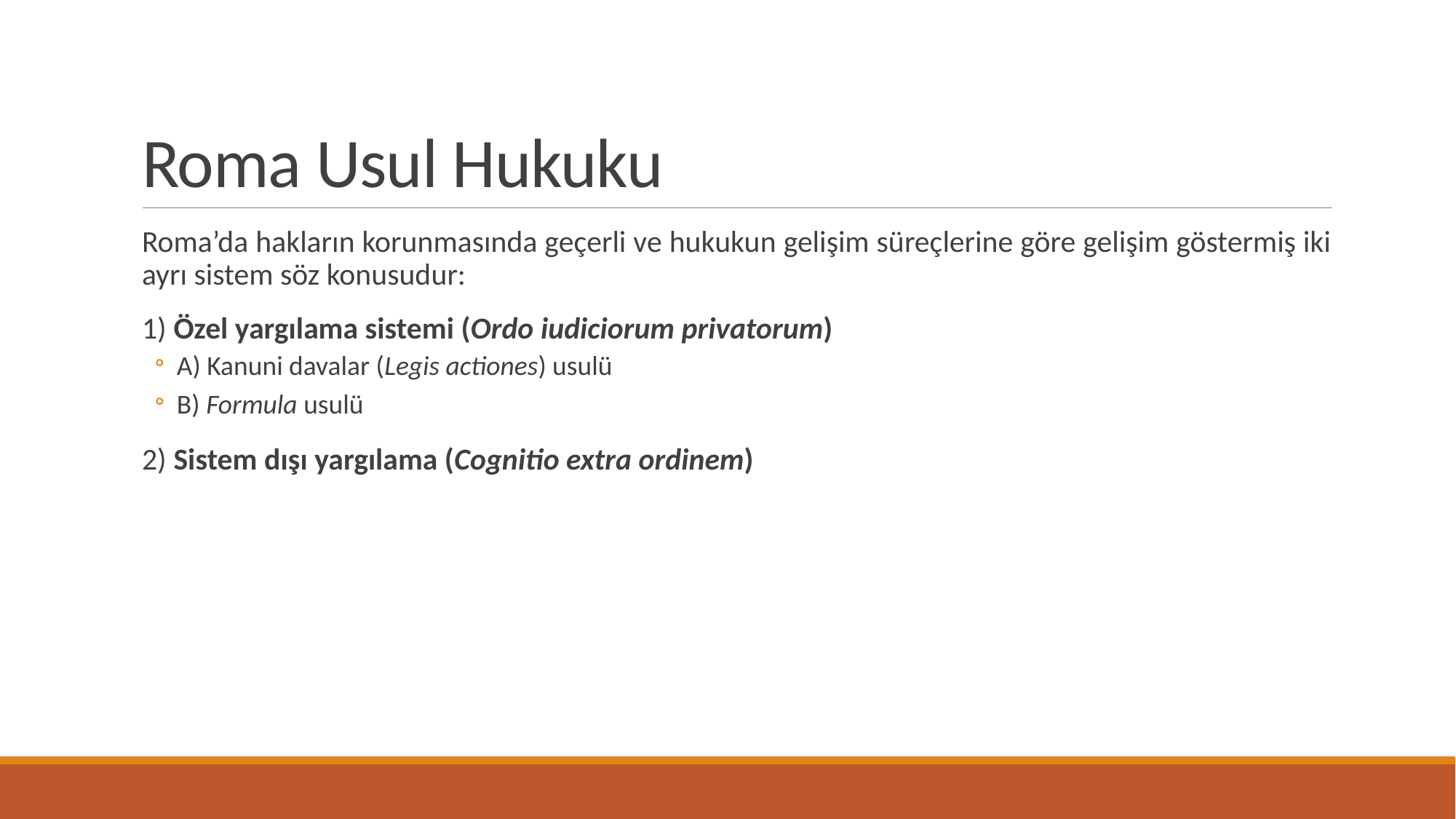

# Roma Usul Hukuku
Roma’da hakların korunmasında geçerli ve hukukun gelişim süreçlerine göre gelişim göstermiş iki ayrı sistem söz konusudur:
1) Özel yargılama sistemi (Ordo iudiciorum privatorum)
A) Kanuni davalar (Legis actiones) usulü
B) Formula usulü
2) Sistem dışı yargılama (Cognitio extra ordinem)